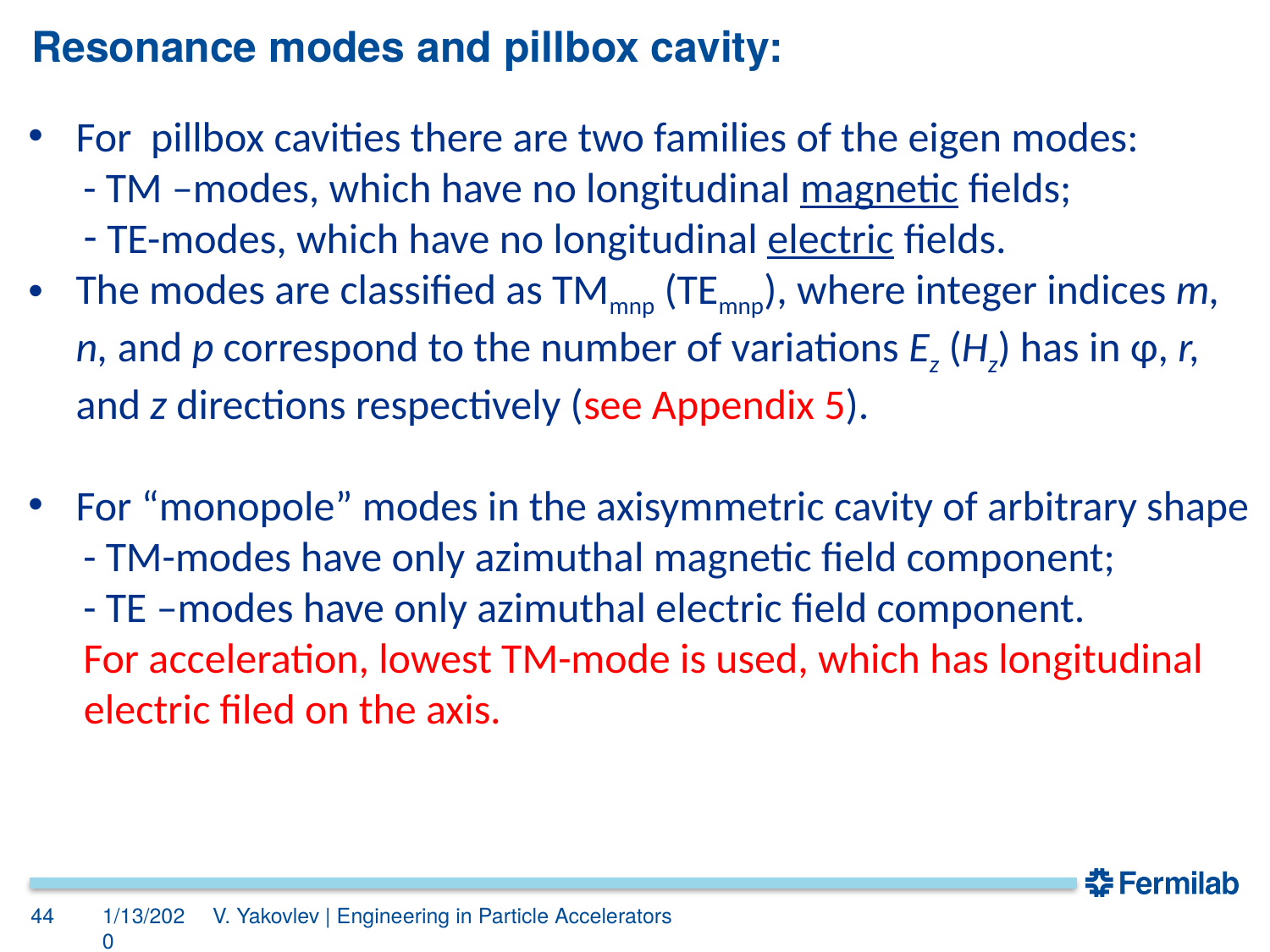

# Resonance modes and pillbox cavity:

For  pillbox cavities there are two families of the eigen modes:
- TM –modes, which have no longitudinal magnetic fields;
 TE-modes, which have no longitudinal electric fields.
The modes are classified as TMmnp (TEmnp), where integer indices m, n, and p correspond to the number of variations Ez (Hz) has in φ, r, and z directions respectively (see Appendix 5).

For “monopole” modes in the axisymmetric cavity of arbitrary shape
- TM-modes have only azimuthal magnetic field component;
- TE –modes have only azimuthal electric field component.
For acceleration, lowest TM-mode is used, which has longitudinal electric filed on the axis.

44
1/13/2020
V. Yakovlev | Engineering in Particle Accelerators